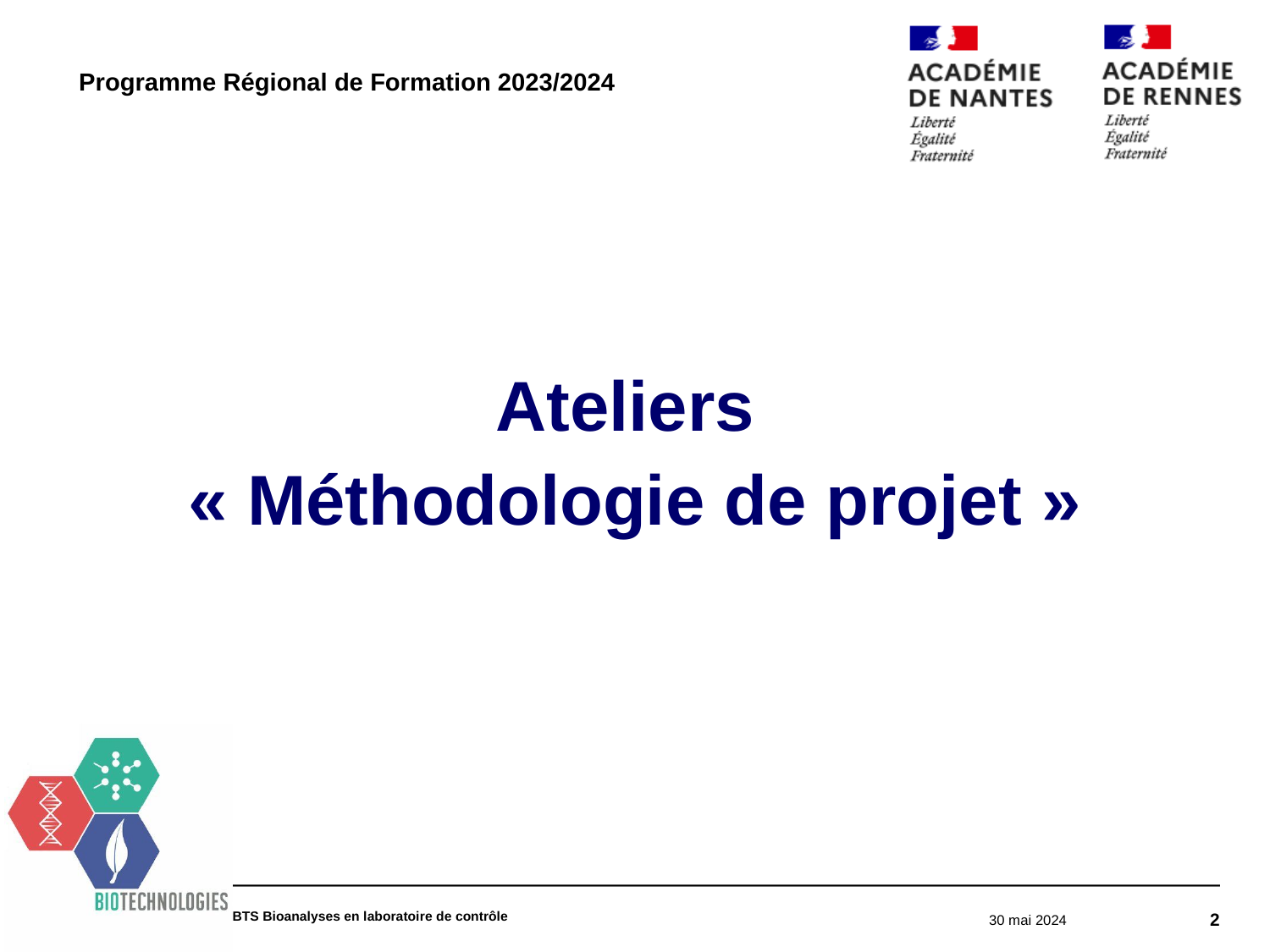

Programme Régional de Formation 2023/2024

# Ateliers
« Méthodologie de projet »
BTS Bioanalyses en laboratoire de contrôle
30 mai 2024
2